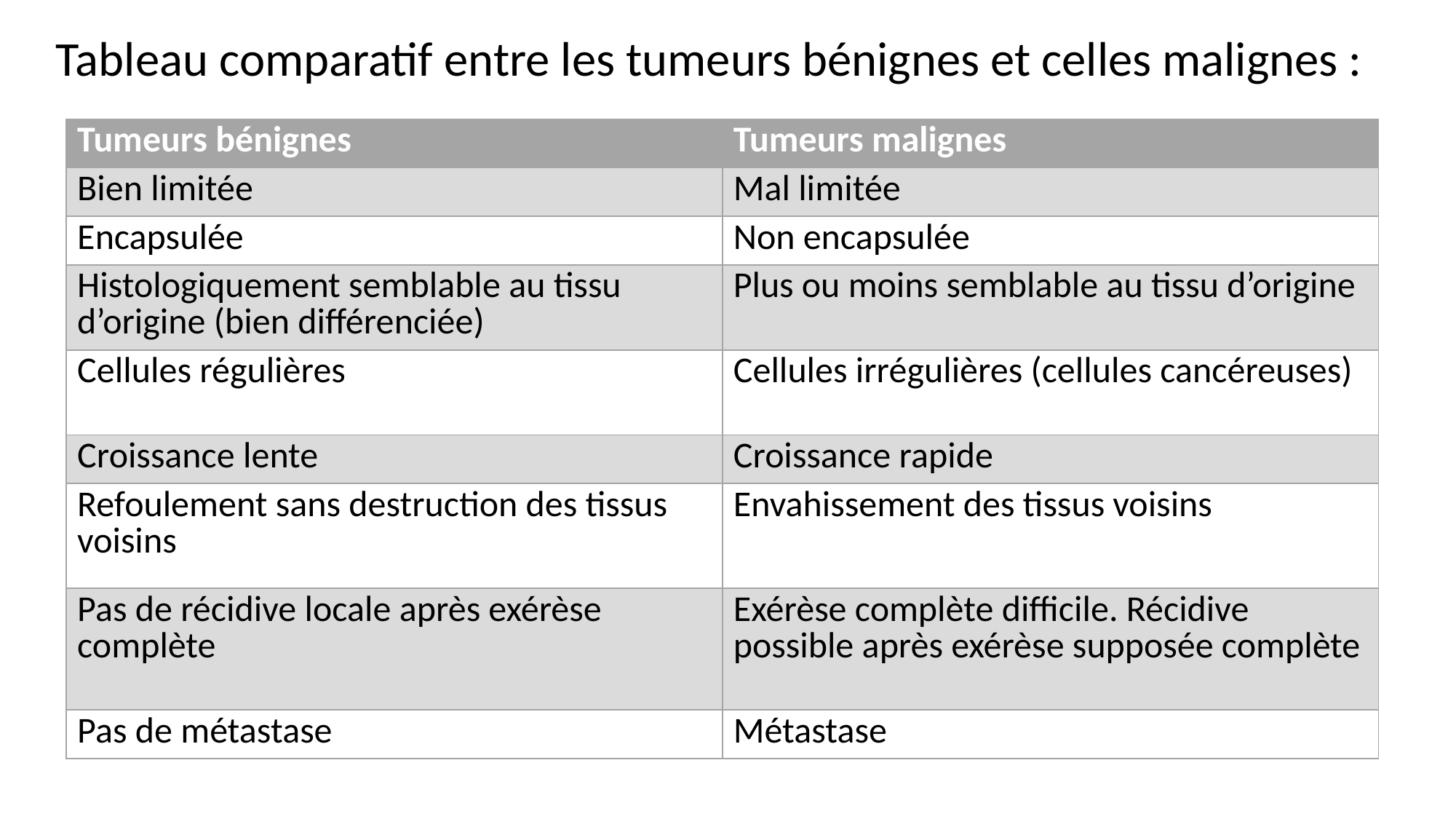

# Tableau comparatif entre les tumeurs bénignes et celles malignes :
| Tumeurs bénignes | Tumeurs malignes |
| --- | --- |
| Bien limitée | Mal limitée |
| Encapsulée | Non encapsulée |
| Histologiquement semblable au tissu d’origine (bien différenciée) | Plus ou moins semblable au tissu d’origine |
| Cellules régulières | Cellules irrégulières (cellules cancéreuses) |
| Croissance lente | Croissance rapide |
| Refoulement sans destruction des tissus voisins | Envahissement des tissus voisins |
| Pas de récidive locale après exérèse complète | Exérèse complète difficile. Récidive possible après exérèse supposée complète |
| Pas de métastase | Métastase |